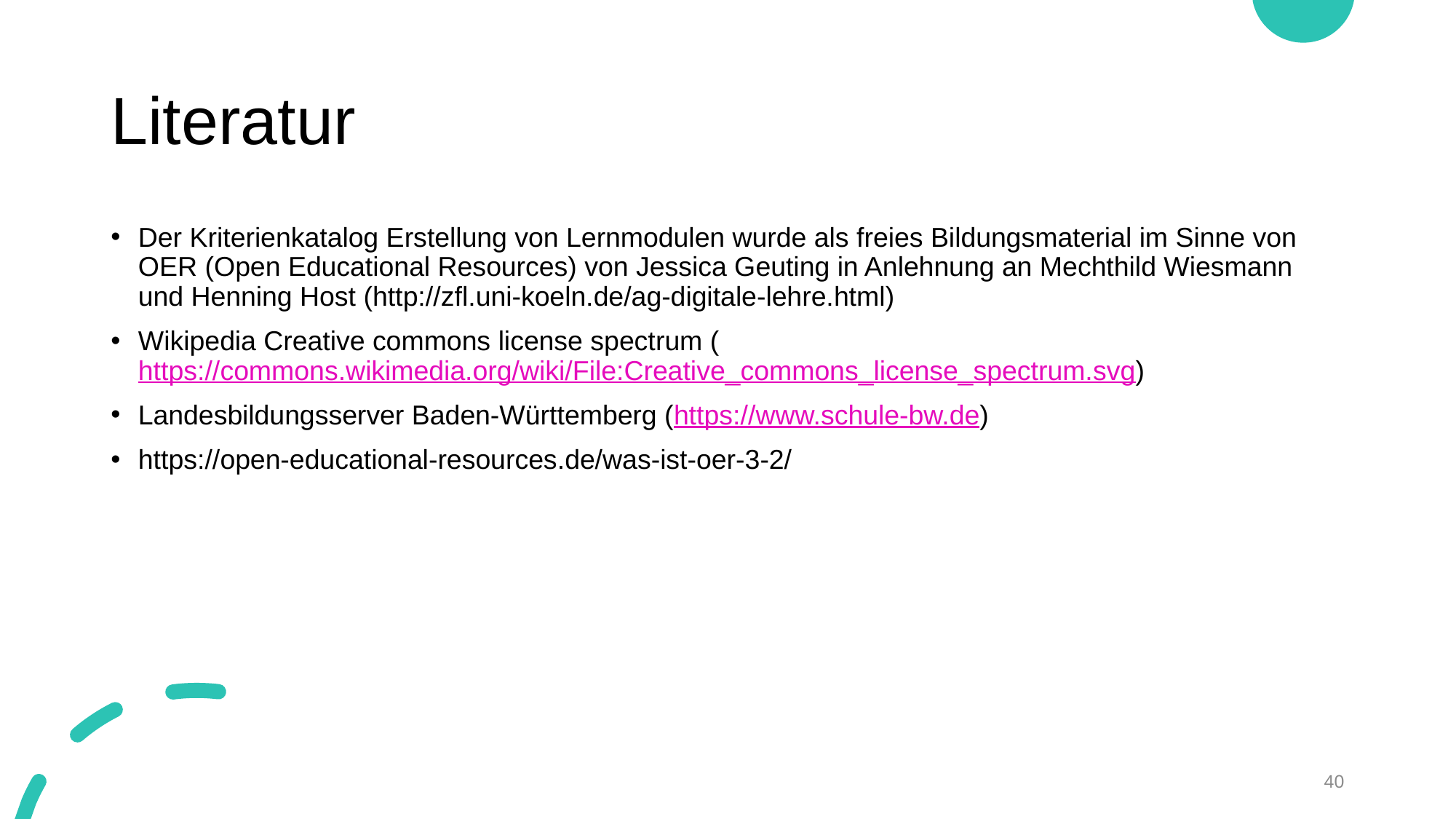

# Literatur
Der Kriterienkatalog Erstellung von Lernmodulen wurde als freies Bildungsmaterial im Sinne von OER (Open Educational Resources) von Jessica Geuting in Anlehnung an Mechthild Wiesmann und Henning Host (http://zfl.uni-koeln.de/ag-digitale-lehre.html)
Wikipedia Creative commons license spectrum (https://commons.wikimedia.org/wiki/File:Creative_commons_license_spectrum.svg)
Landesbildungsserver Baden-Württemberg (https://www.schule-bw.de)
https://open-educational-resources.de/was-ist-oer-3-2/

40